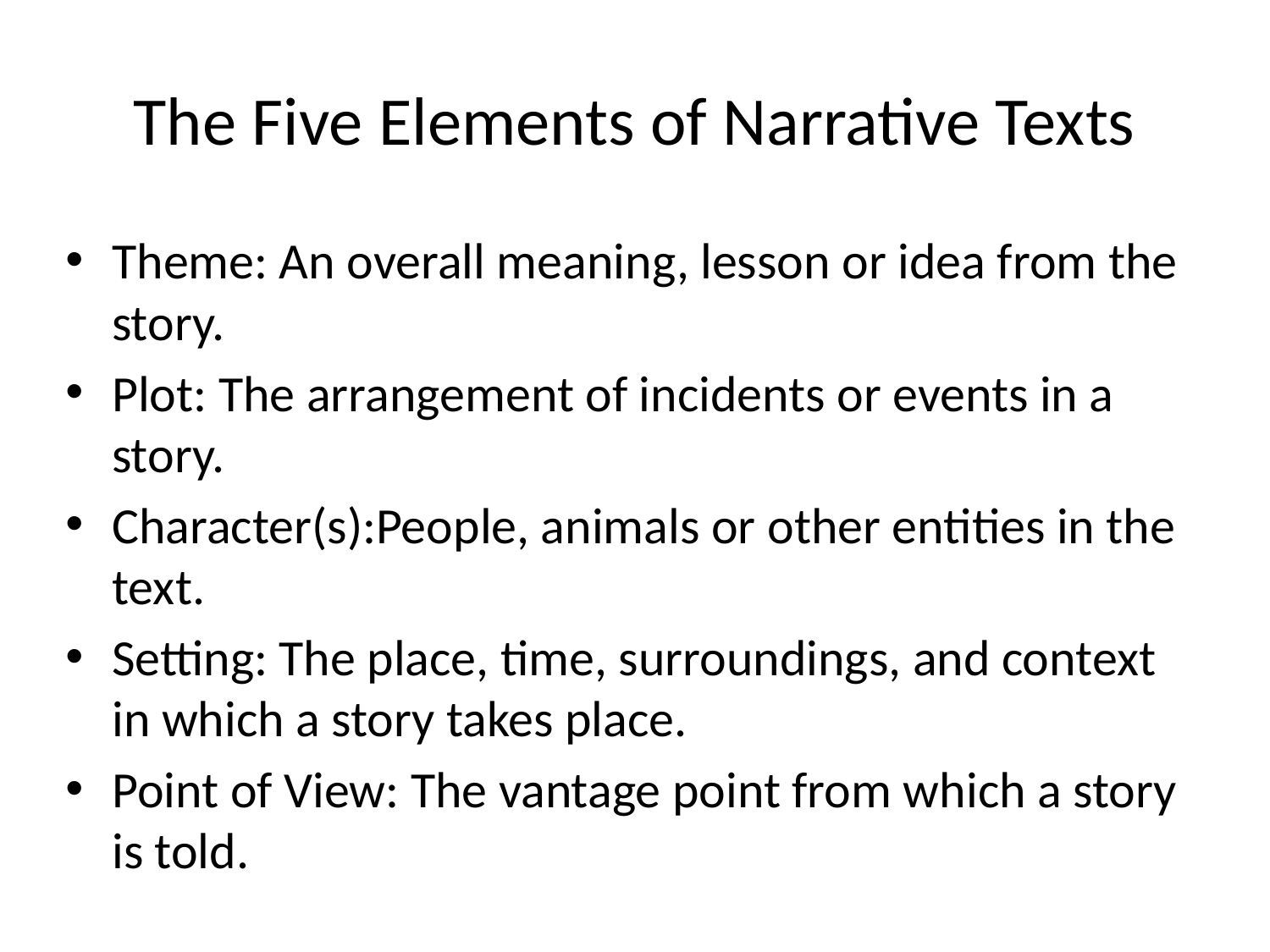

# The Five Elements of Narrative Texts
Theme: An overall meaning, lesson or idea from the story.
Plot: The arrangement of incidents or events in a story.
Character(s):People, animals or other entities in the text.
Setting: The place, time, surroundings, and context in which a story takes place.
Point of View: The vantage point from which a story is told.